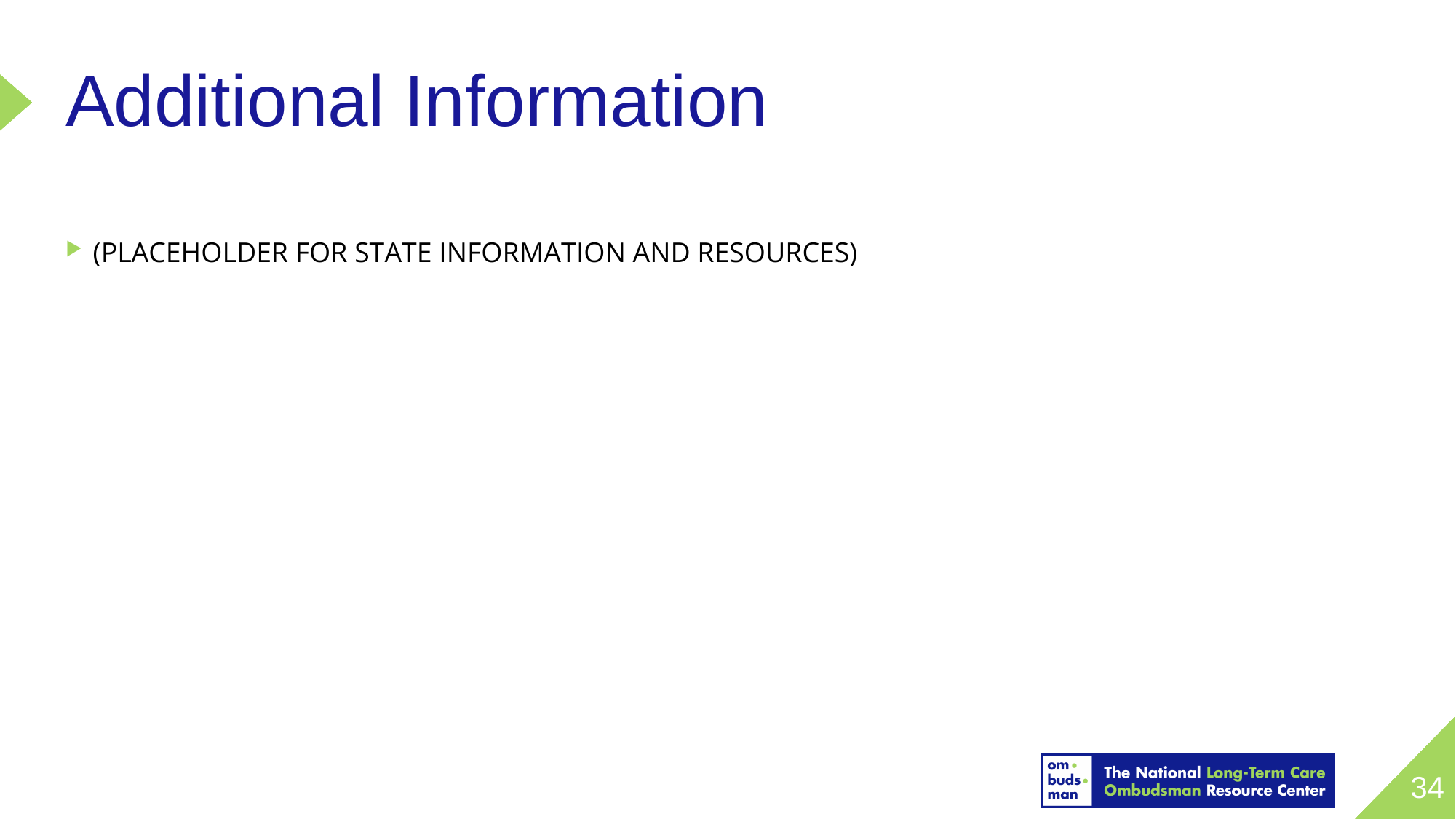

# Additional Information

(PLACEHOLDER FOR STATE INFORMATION AND RESOURCES)